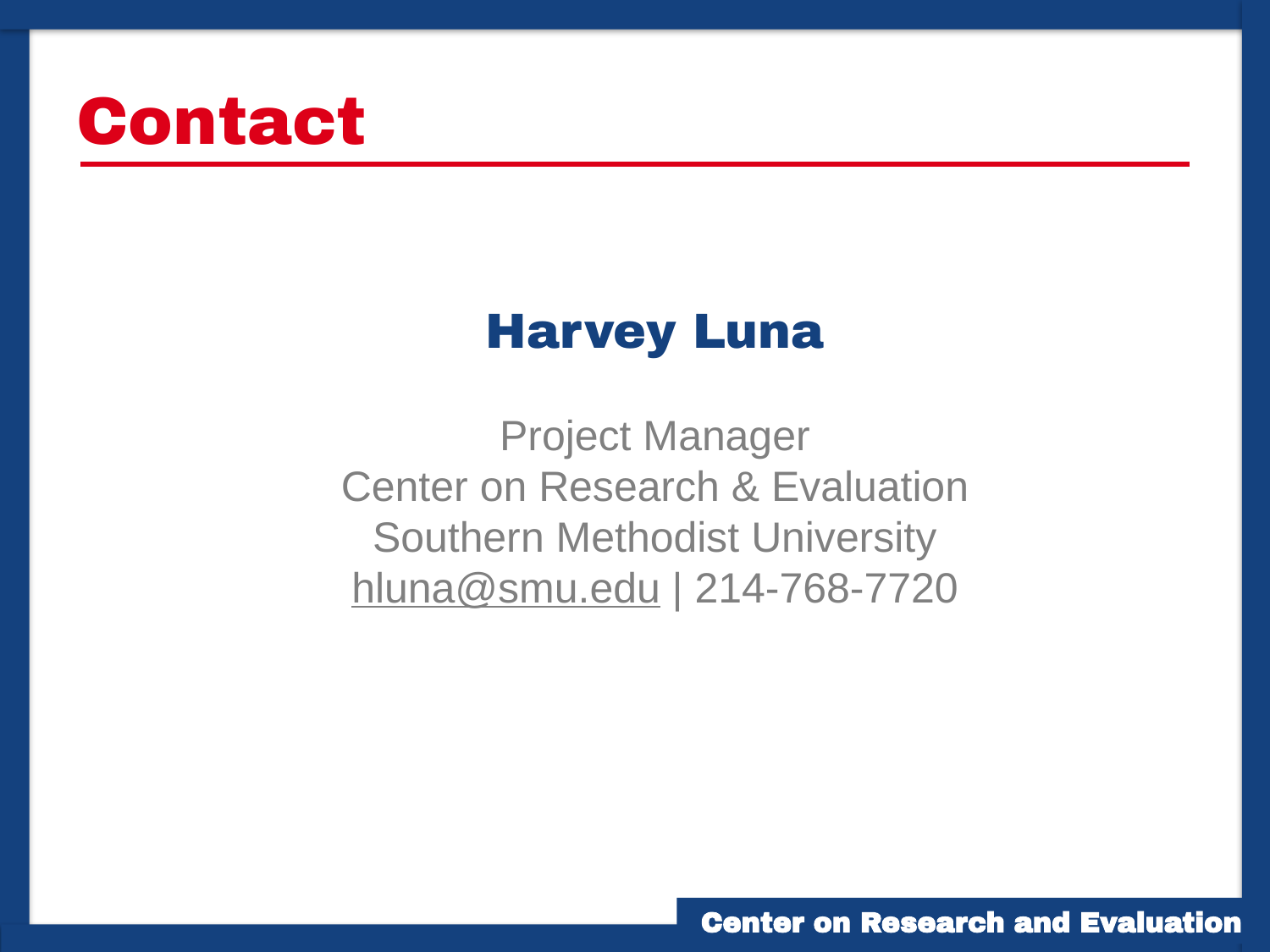

Center on Research and Evaluation

Contact
Harvey Luna

Project Manager
Center on Research & Evaluation
Southern Methodist University
hluna@smu.edu | 214-768-7720